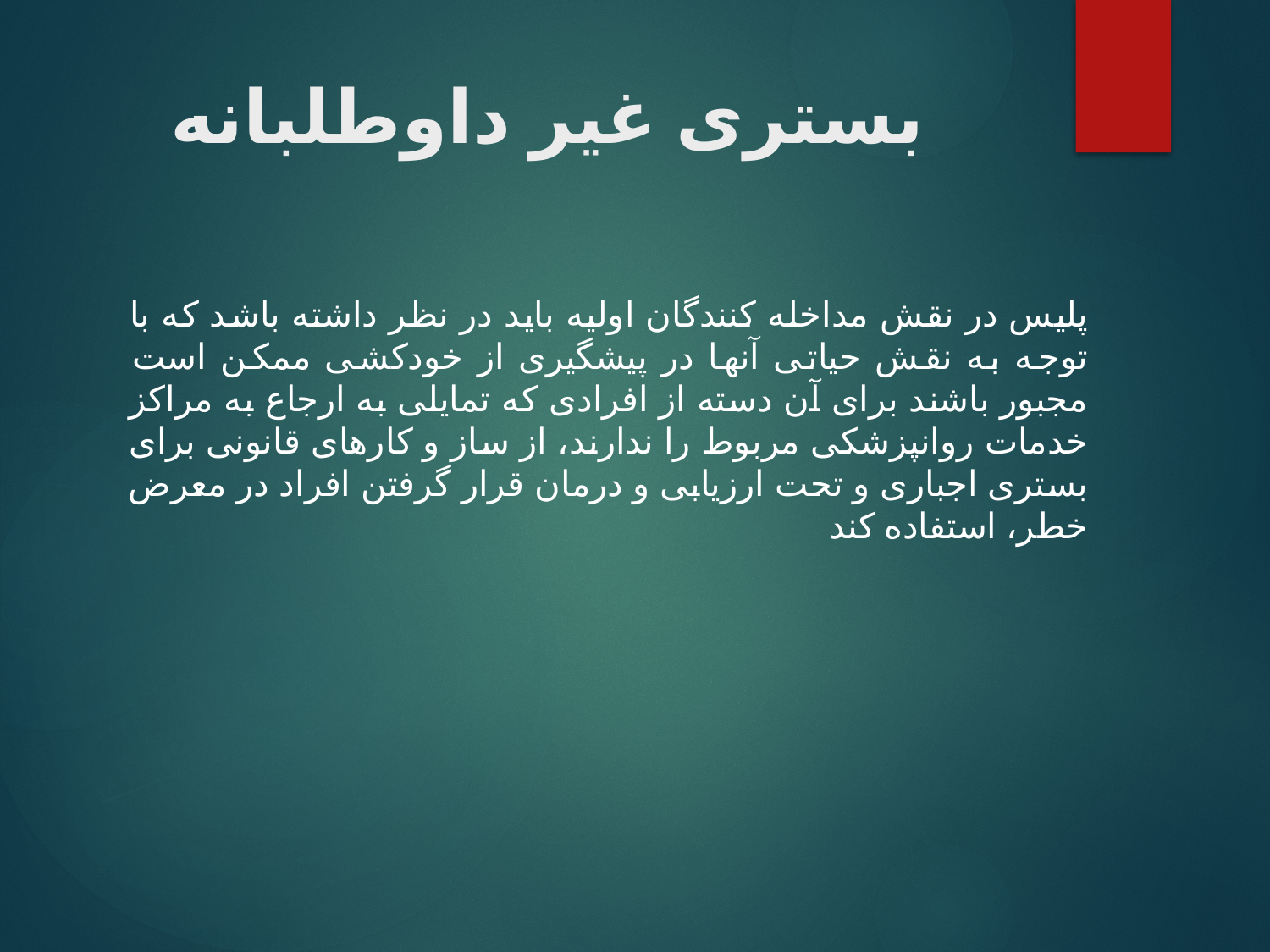

# بستری غیر داوطلبانه
پلیس در نقش مداخله کنندگان اولیه باید در نظر داشته باشد که با توجه به نقش حیاتی آنها در پیشگیری از خودکشی ممکن است مجبور باشند برای آن دسته از افرادی که تمایلی به ارجاع به مراکز خدمات روانپزشکی مربوط را ندارند، از ساز و کارهای قانونی برای بستری اجباری و تحت ارزیابی و درمان قرار گرفتن افراد در معرض خطر، استفاده کند